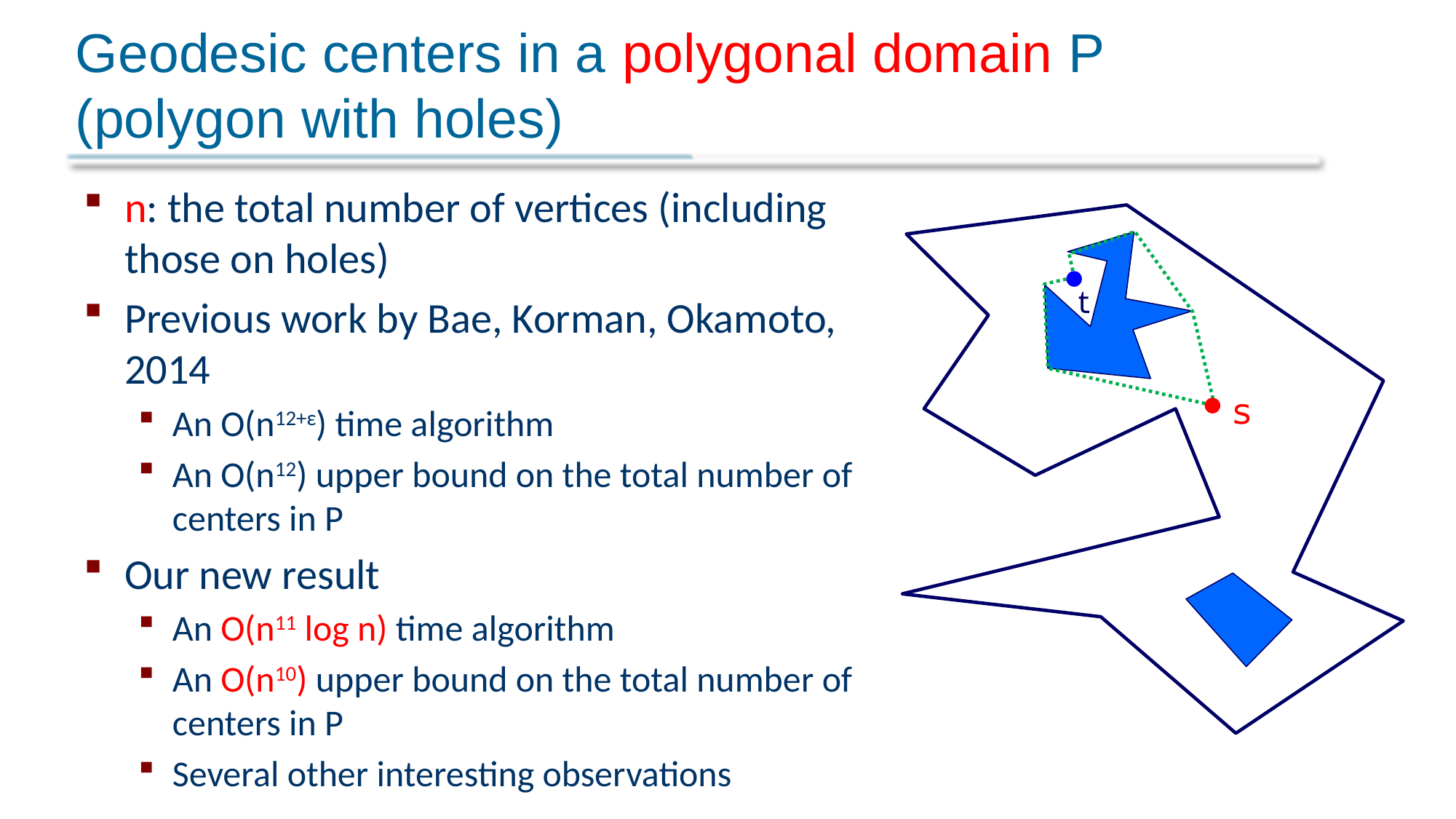

# Geodesic centers in a polygonal domain P (polygon with holes)
n: the total number of vertices (including those on holes)
Previous work by Bae, Korman, Okamoto, 2014
An O(n12+ԑ) time algorithm
An O(n12) upper bound on the total number of centers in P
Our new result
An O(n11 log n) time algorithm
An O(n10) upper bound on the total number of centers in P
Several other interesting observations

t

s